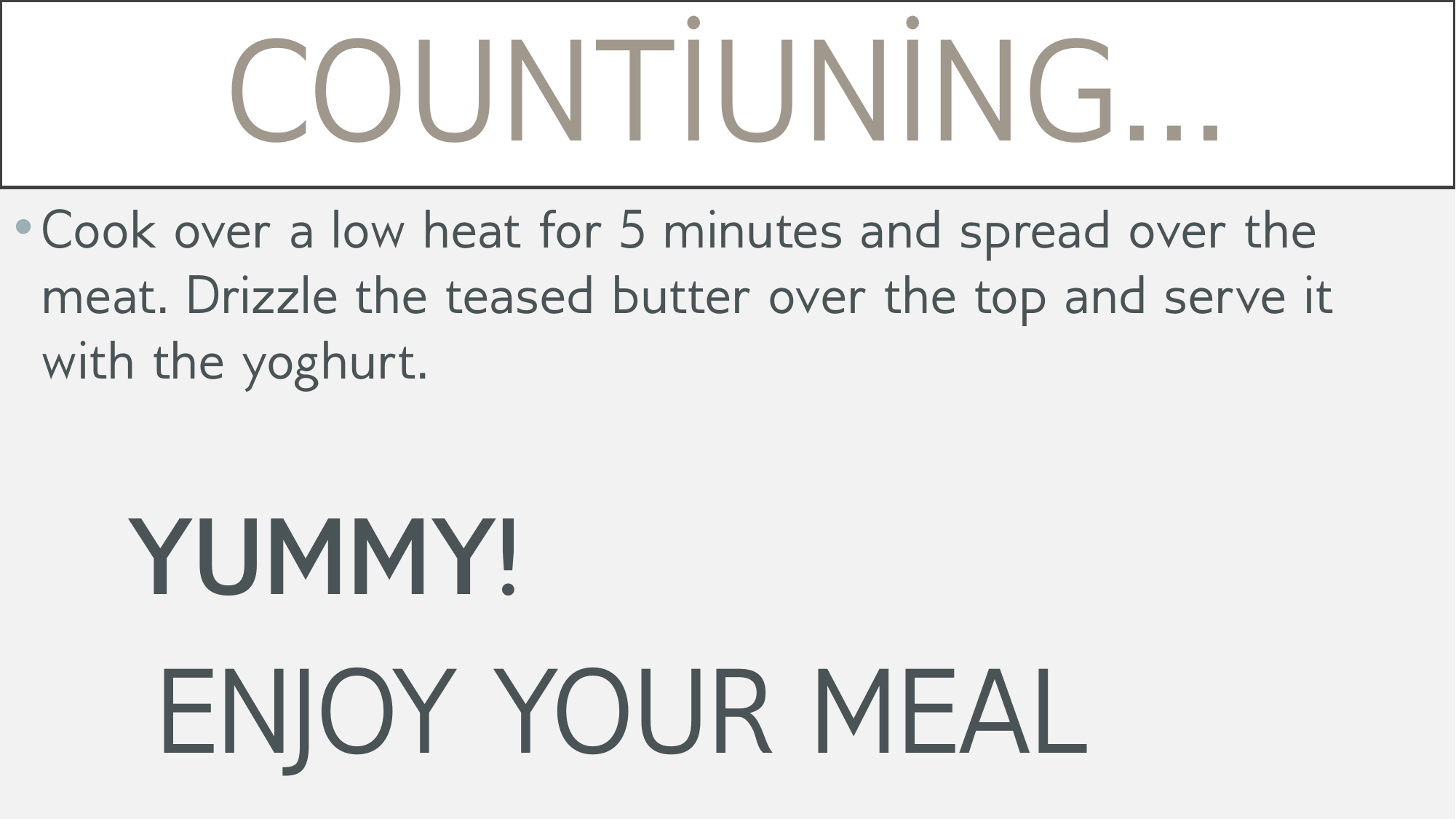

# CountiUning...
Cook over a low heat for 5 minutes and spread over the meat. Drizzle the teased butter over the top and serve it with the yoghurt.

       YUMMY!
    ENJOY YOUR MEAL